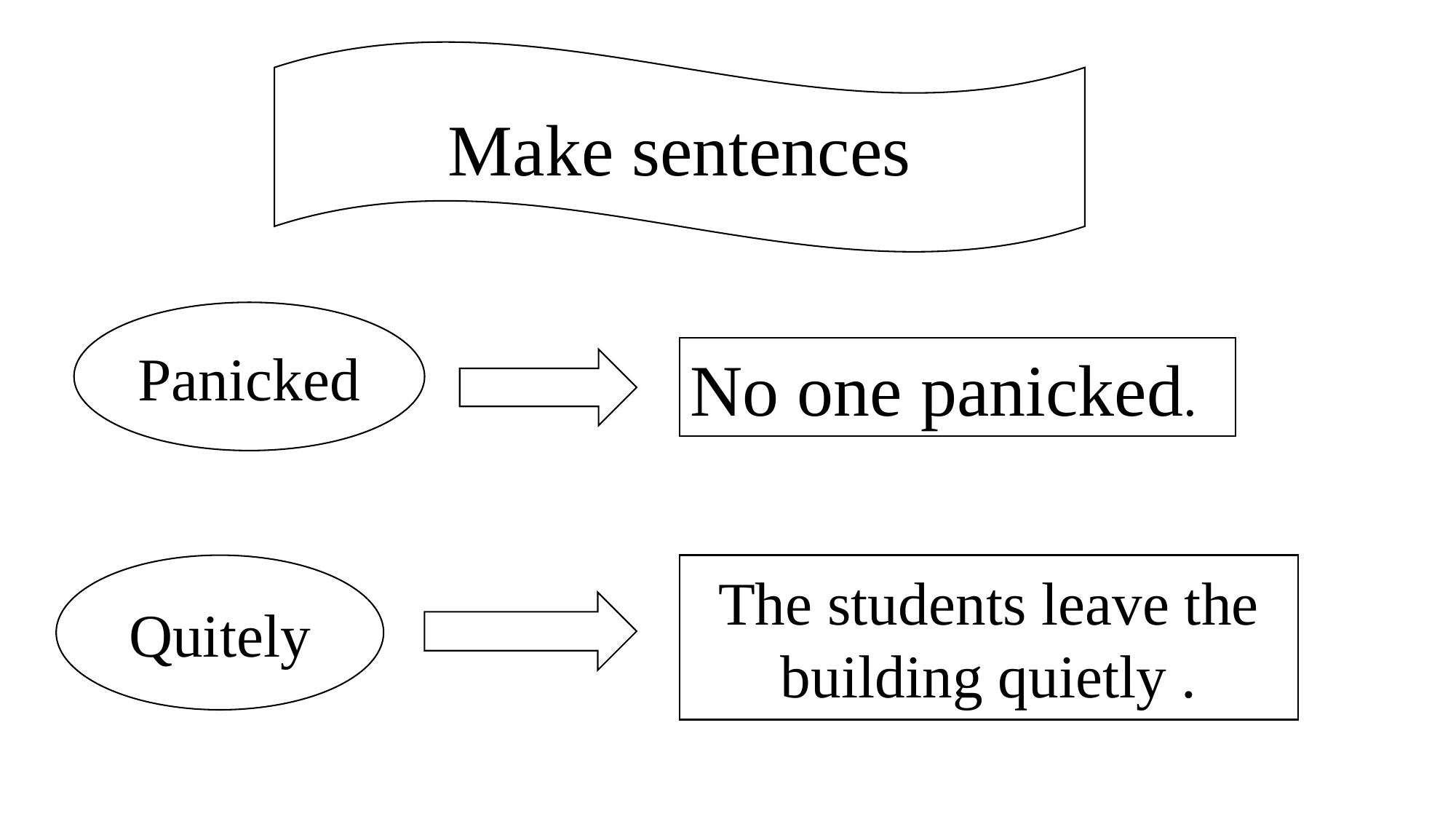

Make sentences
Panicked
No one panicked.

Quitely
The students leave the building quietly .